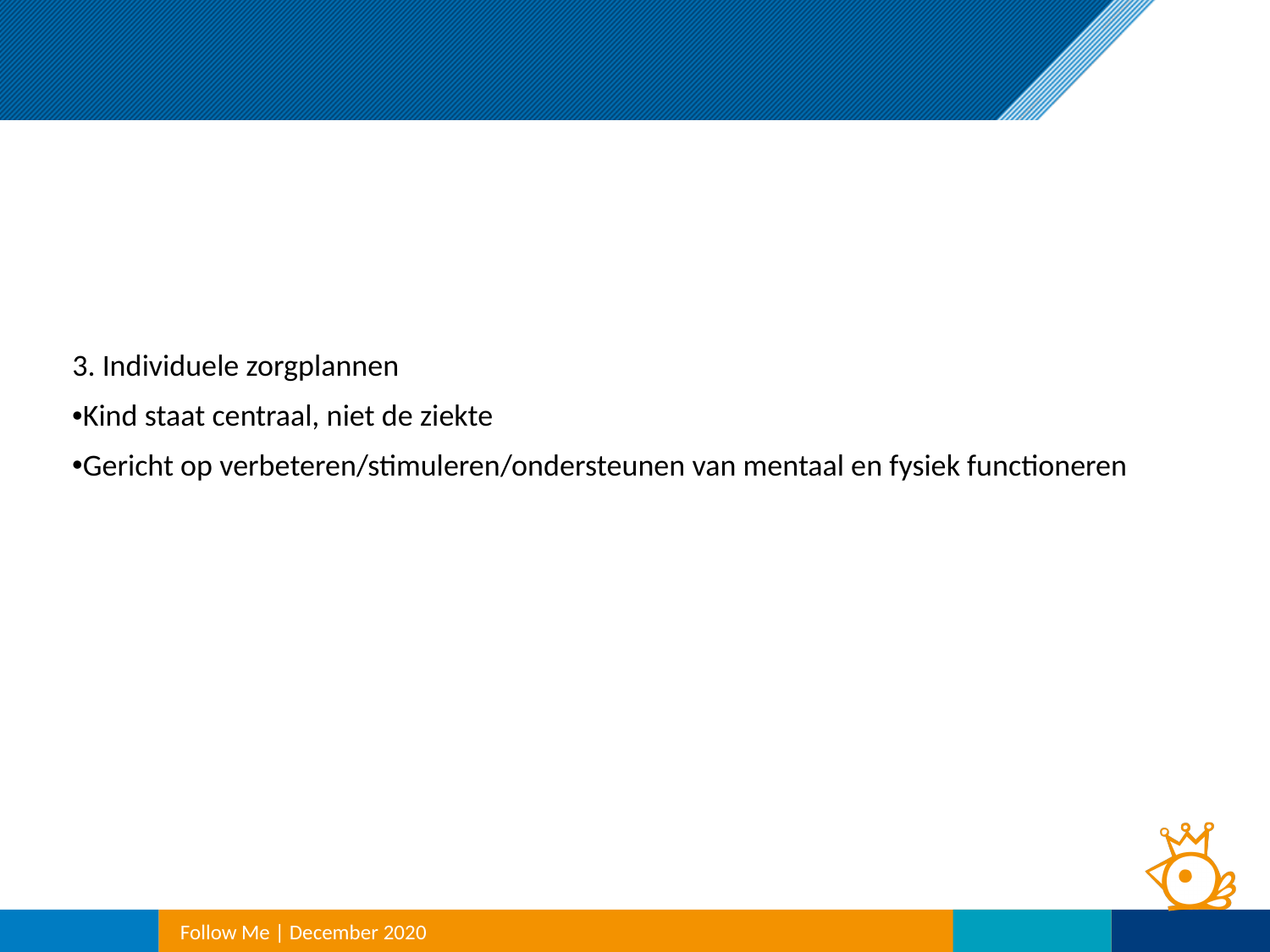

# Hoe werkt Follow Me?
3. Individuele zorgplannen
Kind staat centraal, niet de ziekte
Gericht op verbeteren/stimuleren/ondersteunen van mentaal en fysiek functioneren
Follow Me | December 2020